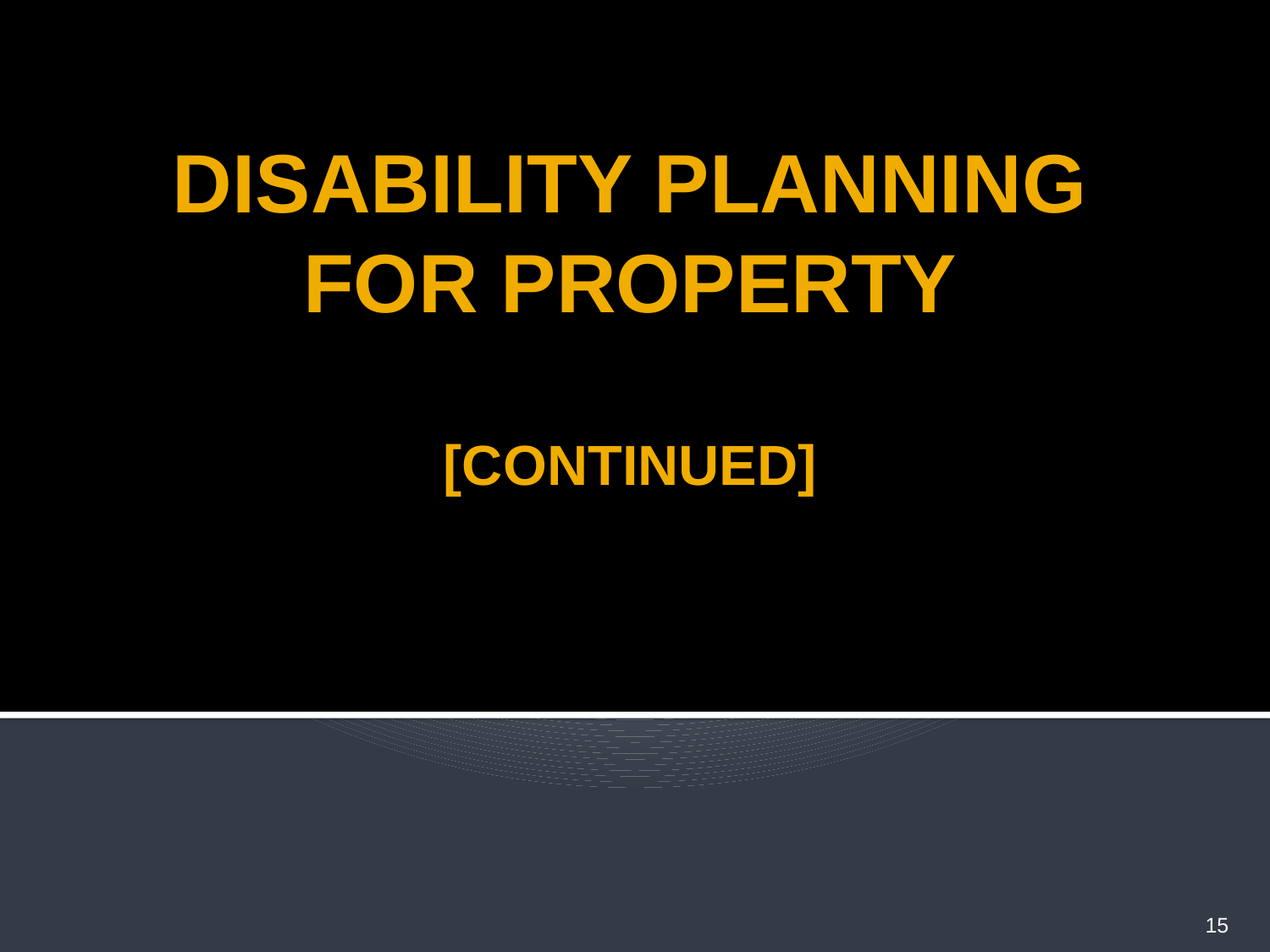

# Disability Planning for Property [continued]
15